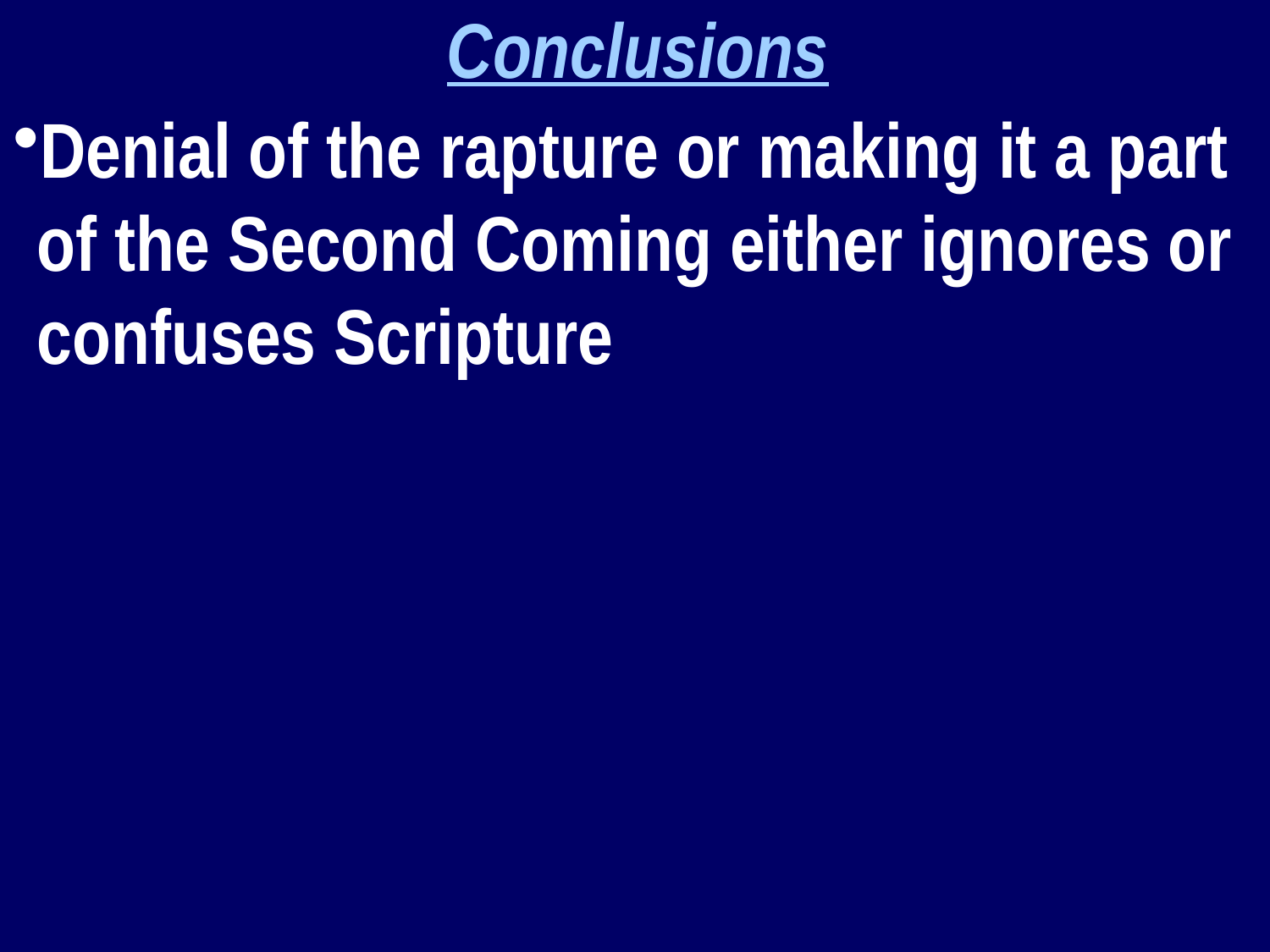

Conclusions
Denial of the rapture or making it a part of the Second Coming either ignores or confuses Scripture